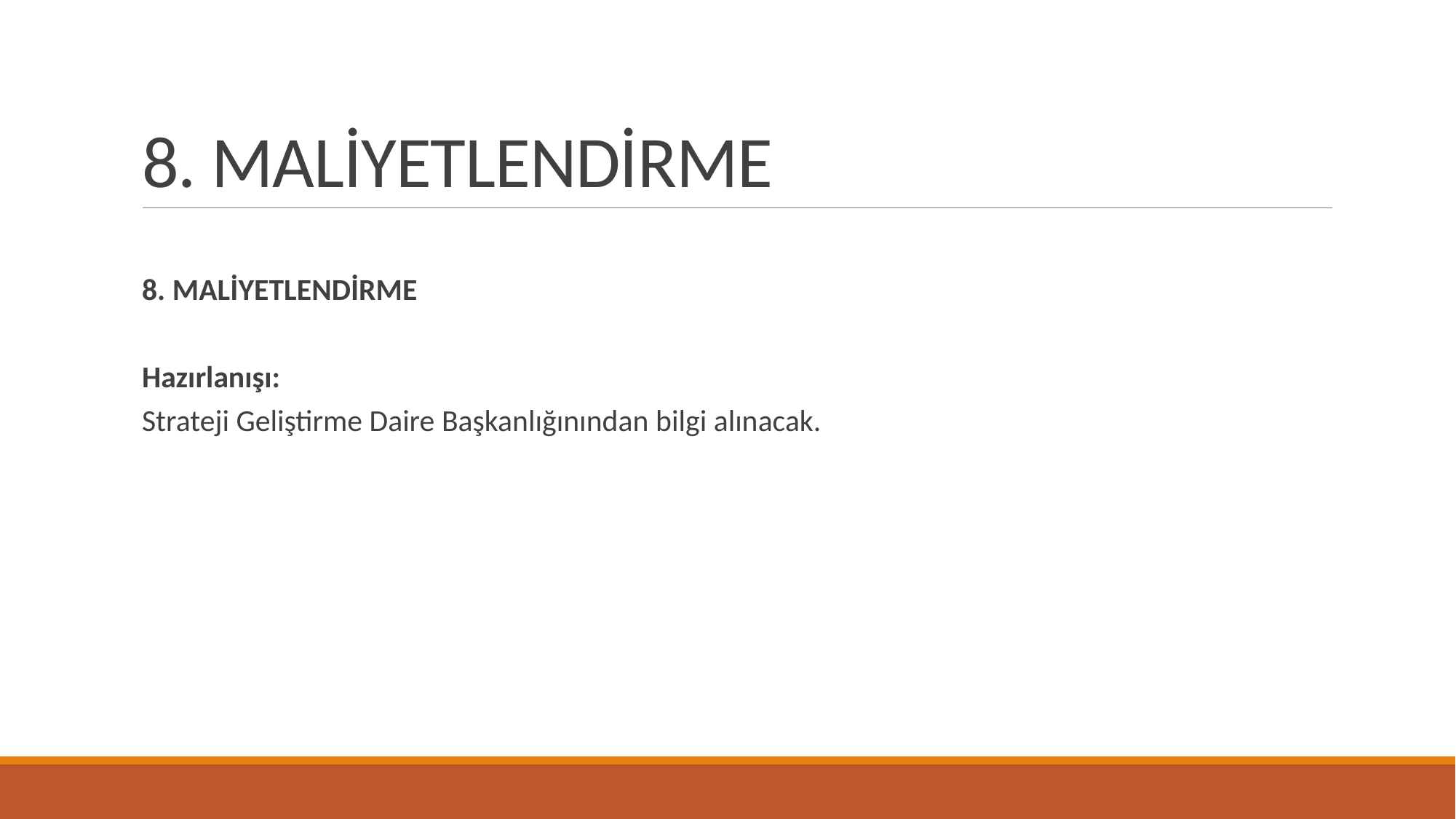

# 8. MALİYETLENDİRME

8. MALİYETLENDİRME

Hazırlanışı:
Strateji Geliştirme Daire Başkanlığınından bilgi alınacak.